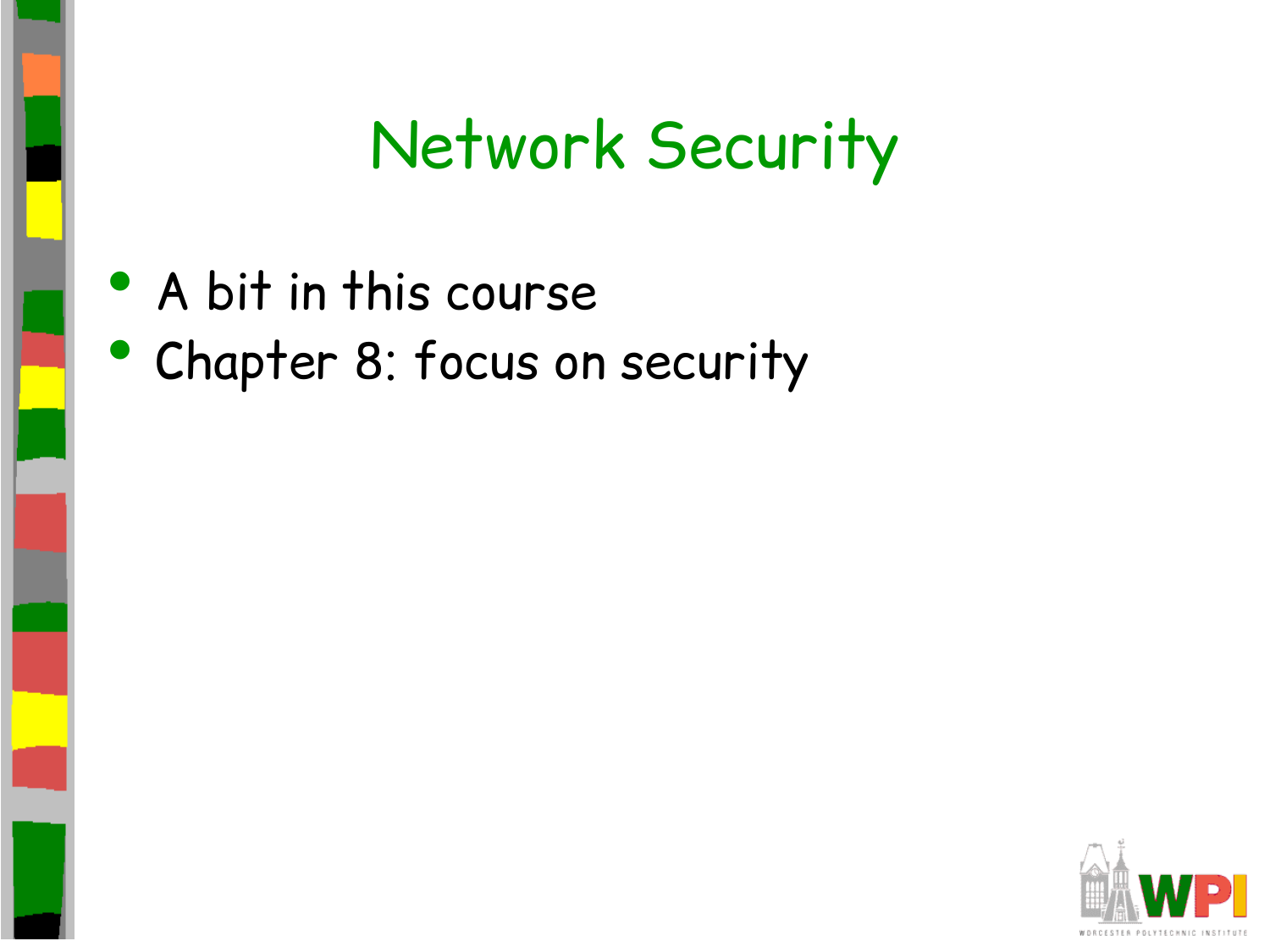

# Network Security
A bit in this course
Chapter 8: focus on security